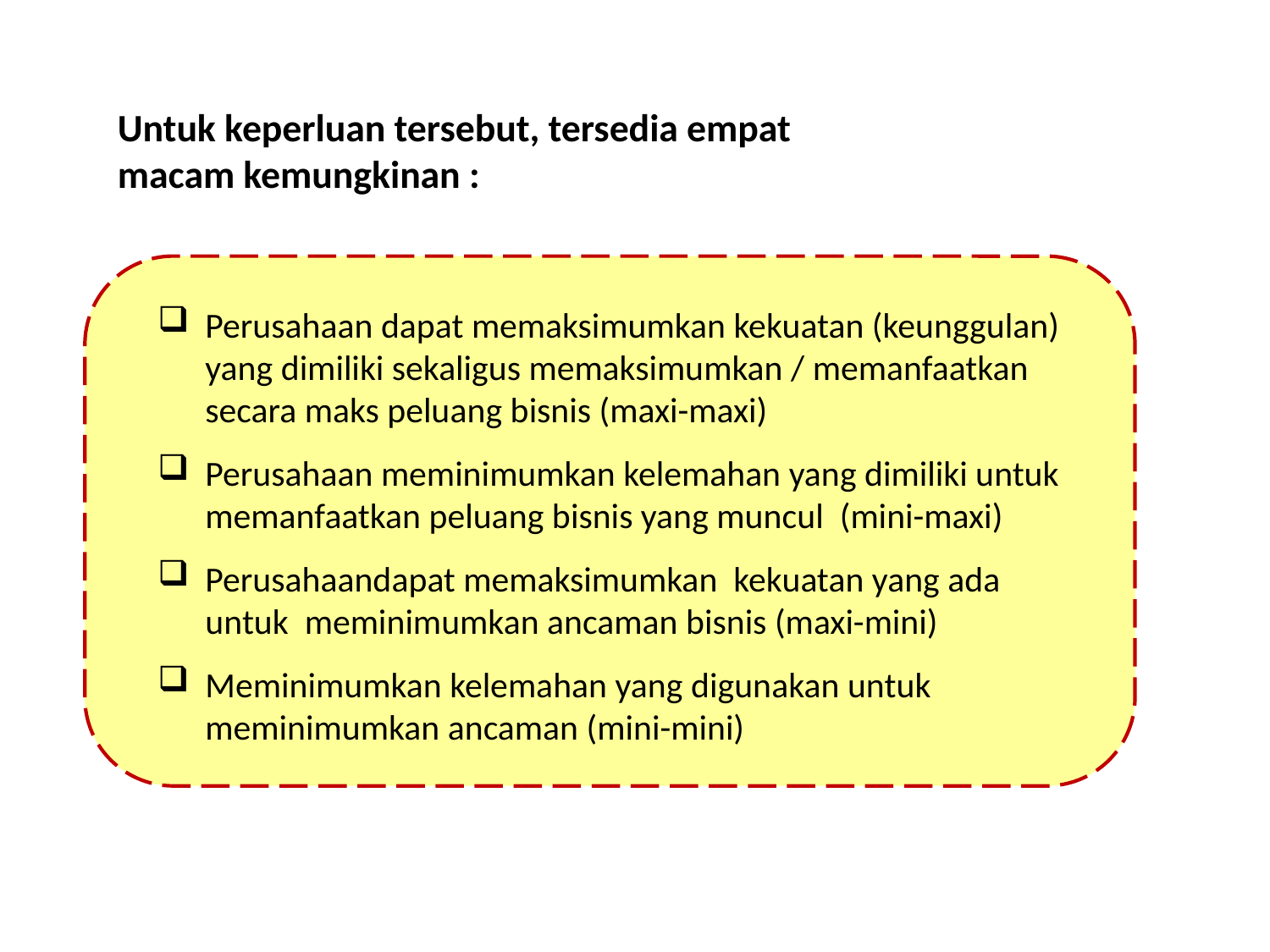

Untuk keperluan tersebut, tersedia empat macam kemungkinan :

Perusahaan dapat memaksimumkan kekuatan (keunggulan) yang dimiliki sekaligus memaksimumkan / memanfaatkan secara maks peluang bisnis (maxi-maxi)
Perusahaan meminimumkan kelemahan yang dimiliki untuk memanfaatkan peluang bisnis yang muncul  (mini-maxi)
Perusahaandapat memaksimumkan  kekuatan yang ada untuk  meminimumkan ancaman bisnis (maxi-mini)
Meminimumkan kelemahan yang digunakan untuk meminimumkan ancaman (mini-mini)